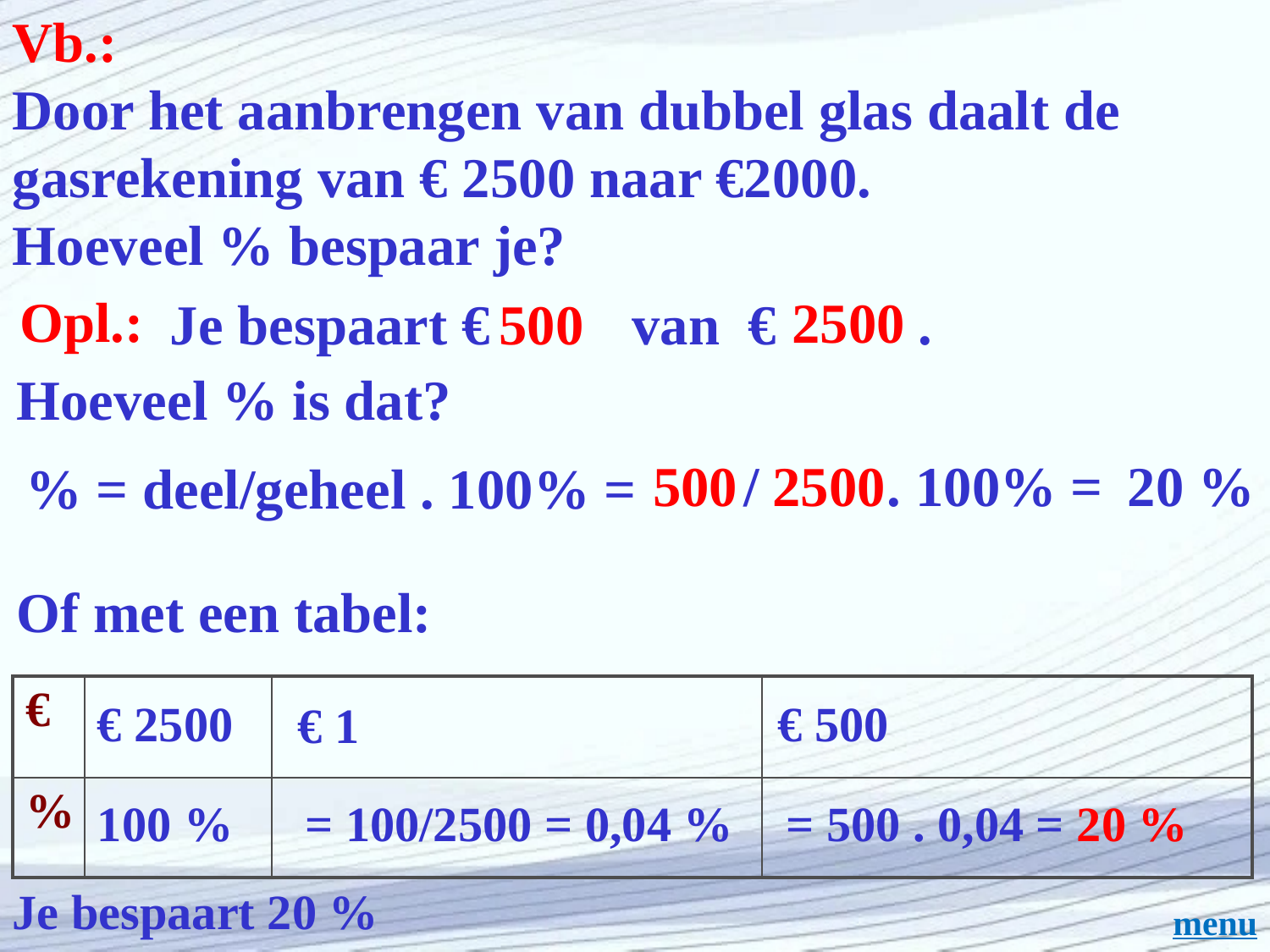

Vb.:
Door het aanbrengen van dubbel glas daalt de gasrekening van € 2500 naar €2000.
Hoeveel % bespaar je?
Opl.:
2500
Je bespaart €          van  €          .
500
Hoeveel % is dat?
         /         . 100% =
500
2500
20 %
% = deel/geheel . 100% =
Of met een tabel:
| € |  |  |  |
| --- | --- | --- | --- |
| % |  |  |  |
€ 2500
€ 500
€ 1
100 %
= 100/2500 = 0,04 %
= 500 . 0,04 = 20 %
Je bespaart 20 %
menu